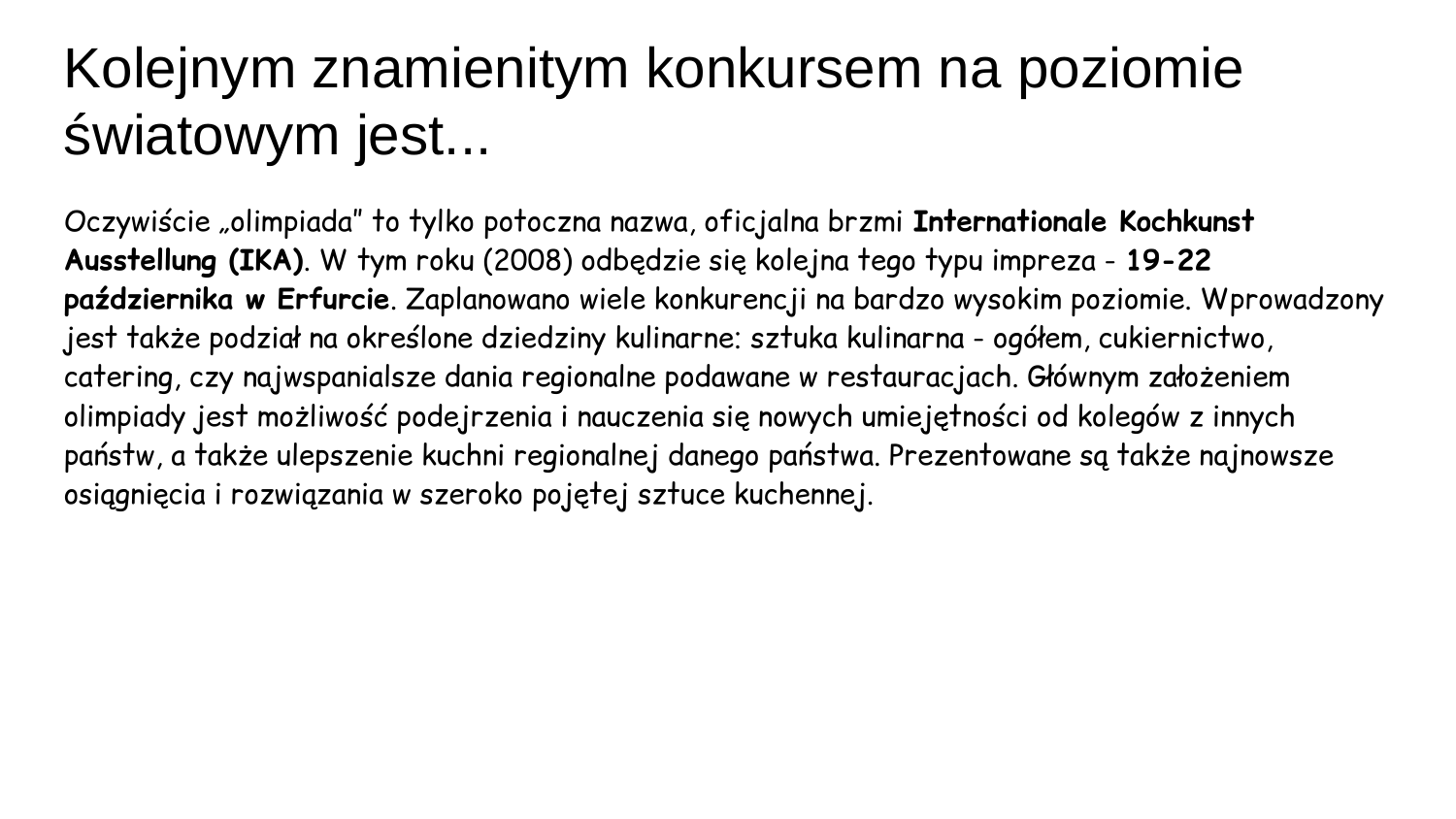

Kolejnym znamienitym konkursem na poziomie światowym jest...
Oczywiście „olimpiada” to tylko potoczna nazwa, oficjalna brzmi Internationale Kochkunst Ausstellung (IKA). W tym roku (2008) odbędzie się kolejna tego typu impreza - 19-22 października w Erfurcie. Zaplanowano wiele konkurencji na bardzo wysokim poziomie. Wprowadzony jest także podział na określone dziedziny kulinarne: sztuka kulinarna - ogółem, cukiernictwo, catering, czy najwspanialsze dania regionalne podawane w restauracjach. Głównym założeniem olimpiady jest możliwość podejrzenia i nauczenia się nowych umiejętności od kolegów z innych państw, a także ulepszenie kuchni regionalnej danego państwa. Prezentowane są także najnowsze osiągnięcia i rozwiązania w szeroko pojętej sztuce kuchennej.